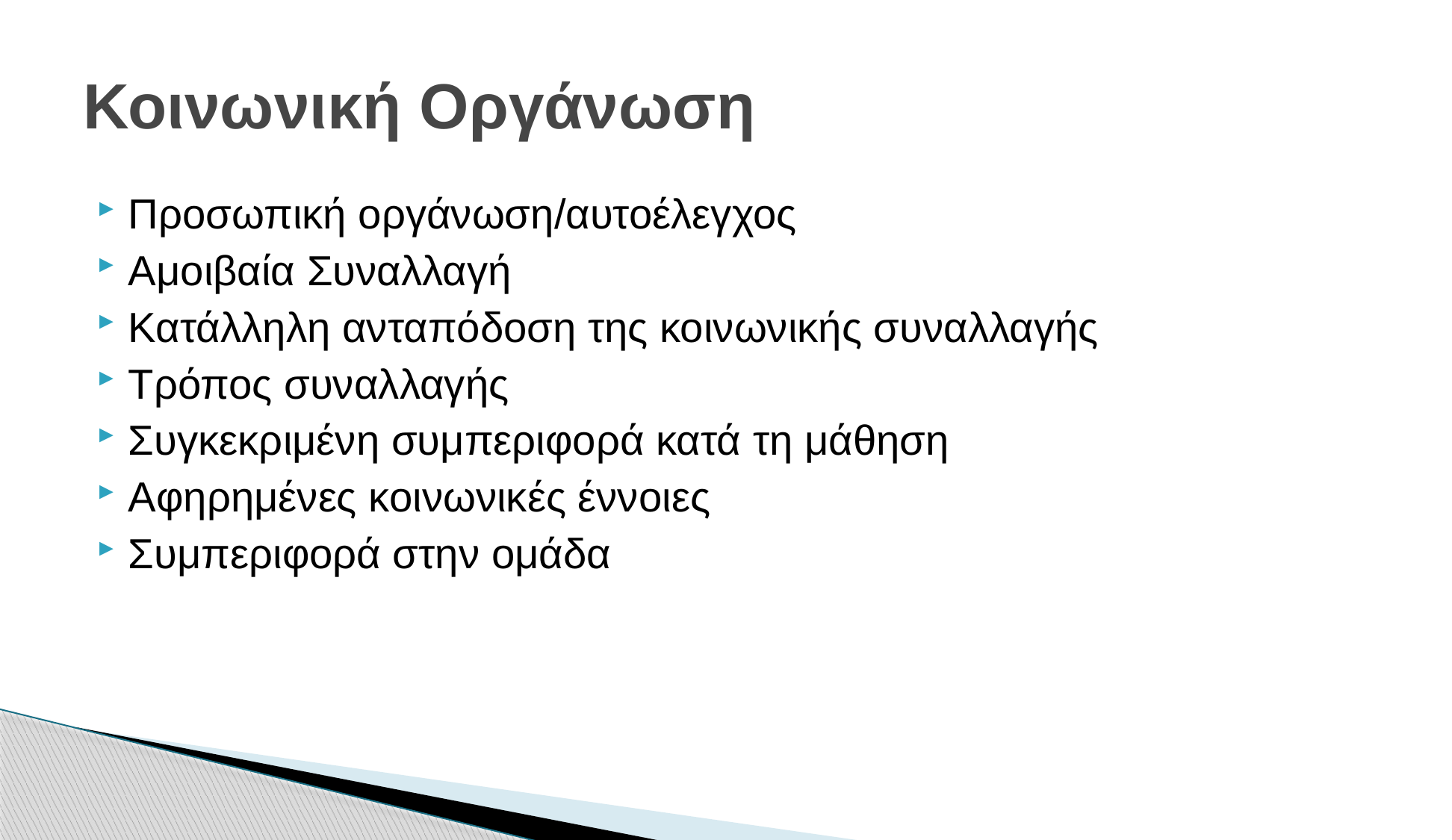

# Κοινωνική Οργάνωση
Προσωπική οργάνωση/αυτοέλεγχος
Αμοιβαία Συναλλαγή
Κατάλληλη ανταπόδοση της κοινωνικής συναλλαγής
Τρόπος συναλλαγής
Συγκεκριμένη συμπεριφορά κατά τη μάθηση
Αφηρημένες κοινωνικές έννοιες
Συμπεριφορά στην ομάδα